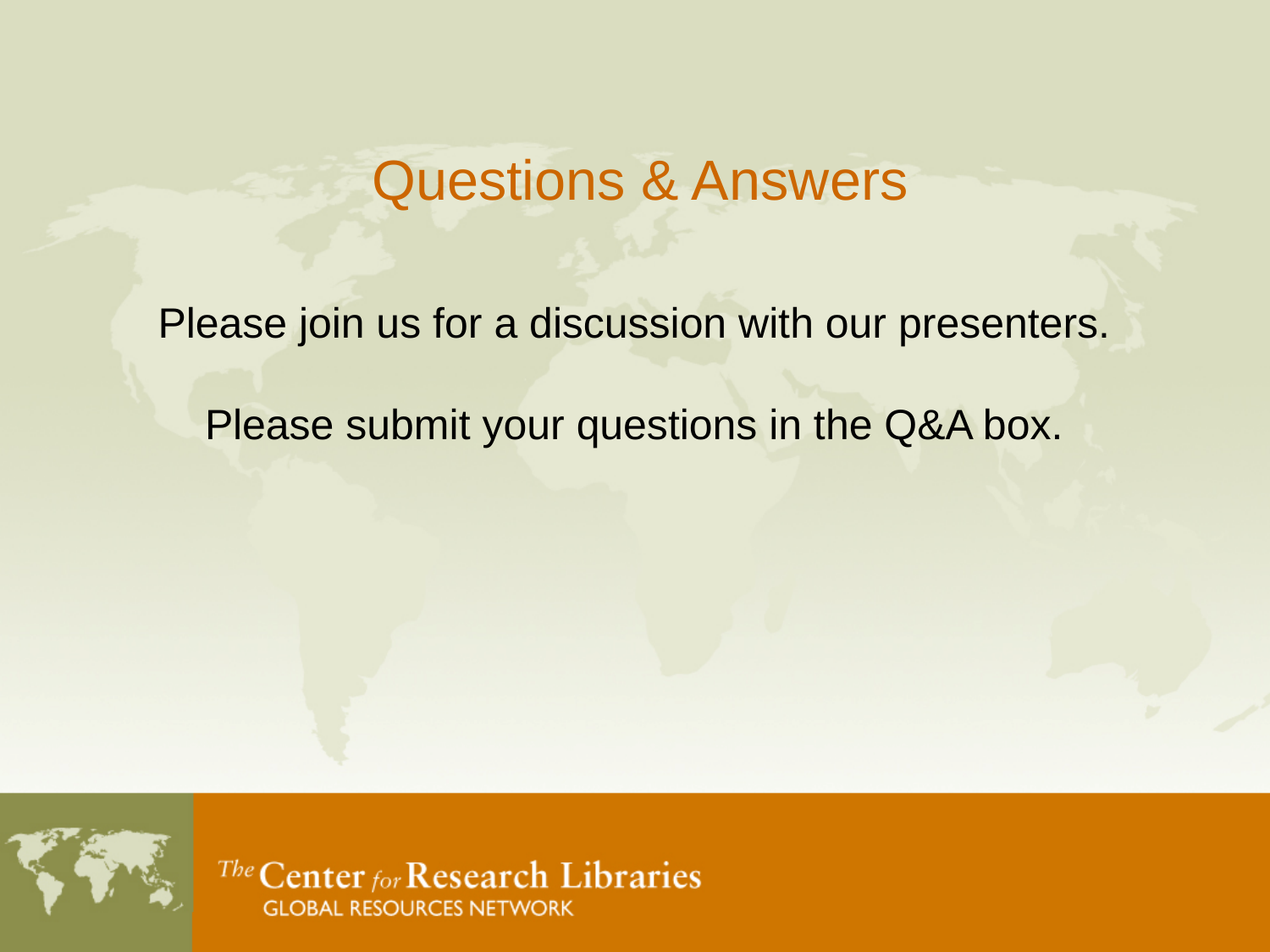

Questions & Answers

Please join us for a discussion with our presenters.

Please submit your questions in the Q&A box.